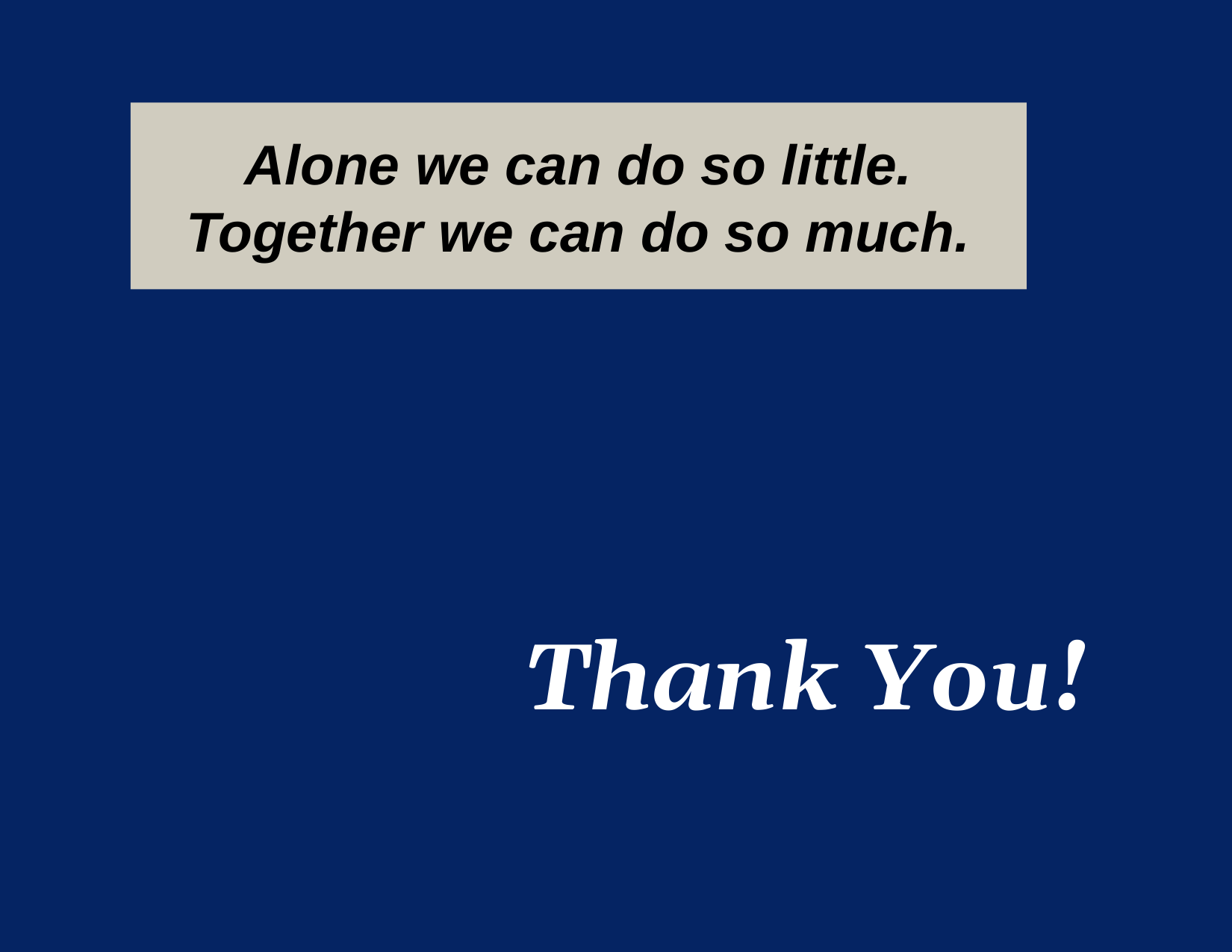

Alone we can do so little. Together we can do so much.
# Thank You!